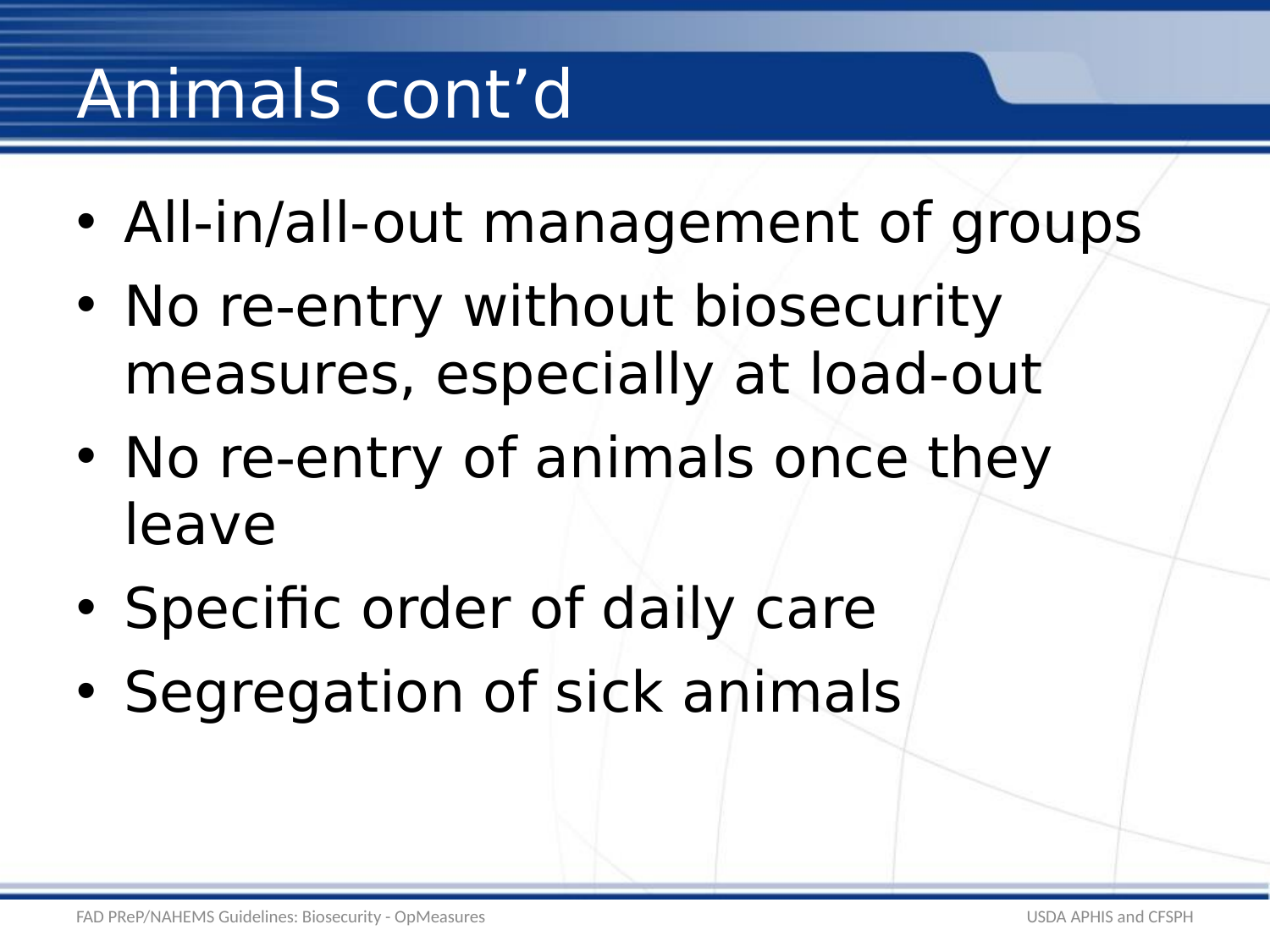

# Animals cont’d
All-in/all-out management of groups
No re-entry without biosecurity measures, especially at load-out
No re-entry of animals once they leave
Specific order of daily care
Segregation of sick animals
FAD PReP/NAHEMS Guidelines: Biosecurity - OpMeasures
USDA APHIS and CFSPH